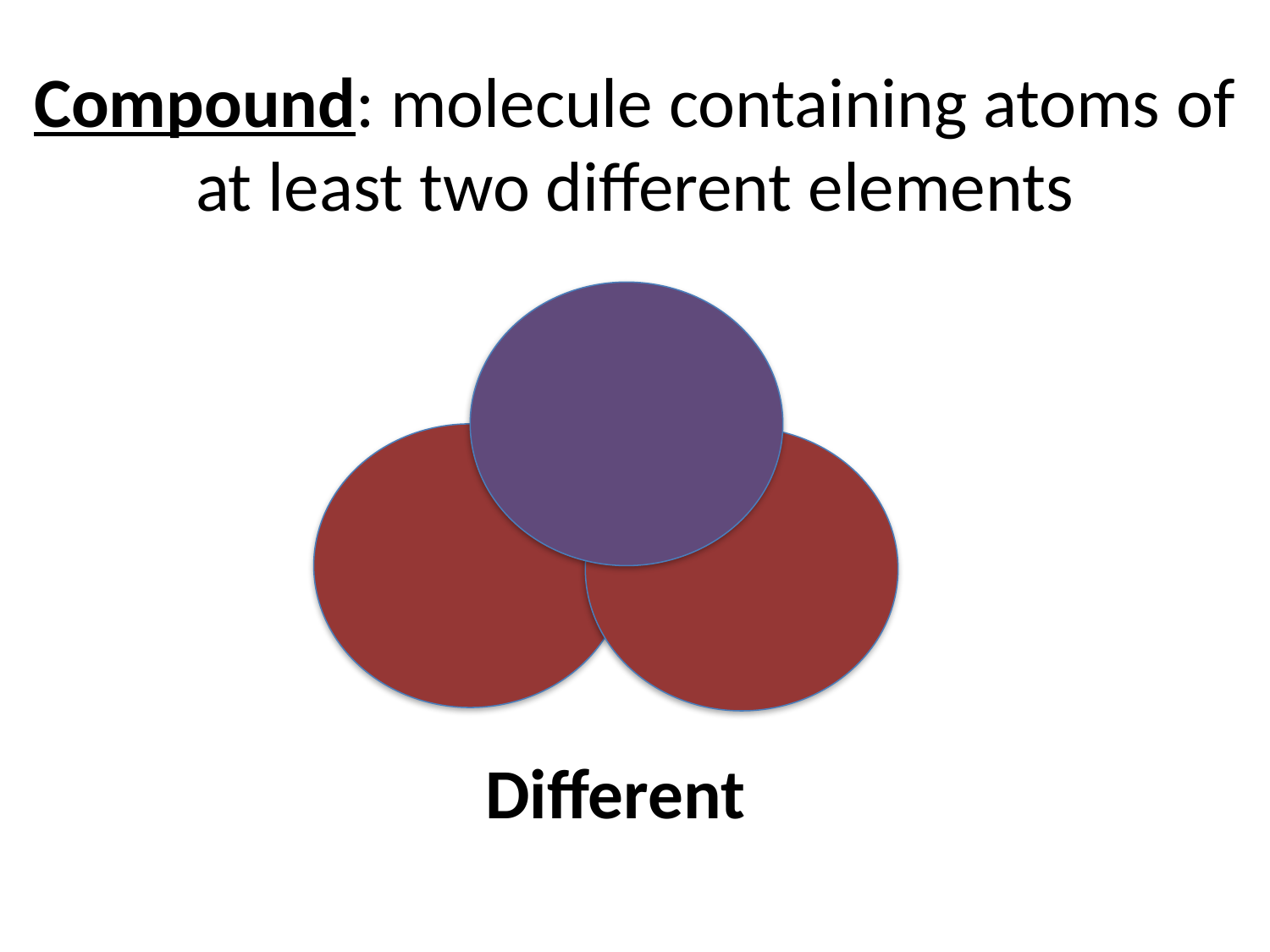

Compound: molecule containing atoms of at least two different elements

Different